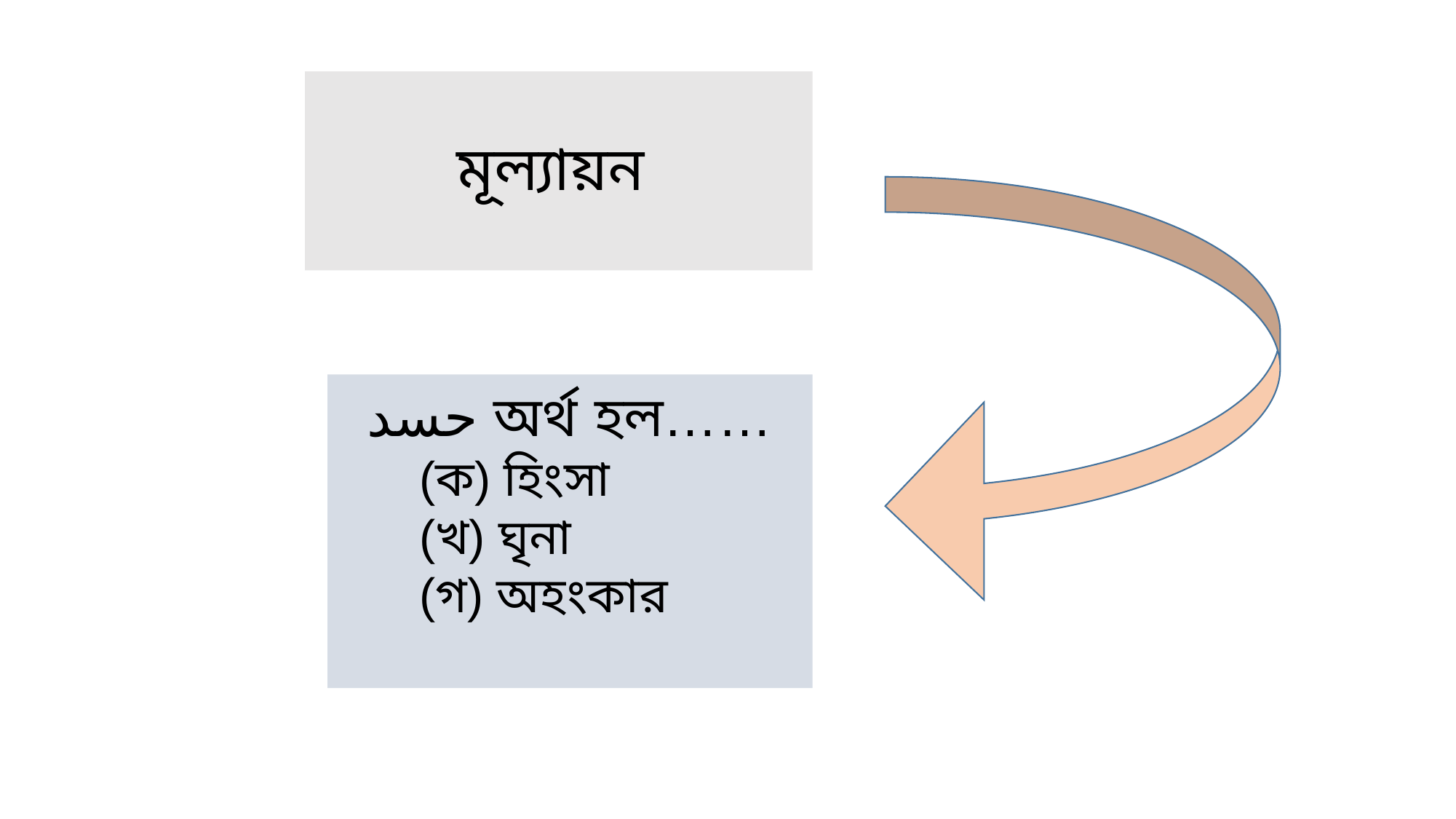

# মূল্যায়ন

حسد অর্থ হল……
      (ক) হিংসা
      (খ) ঘৃনা
      (গ) অহংকার